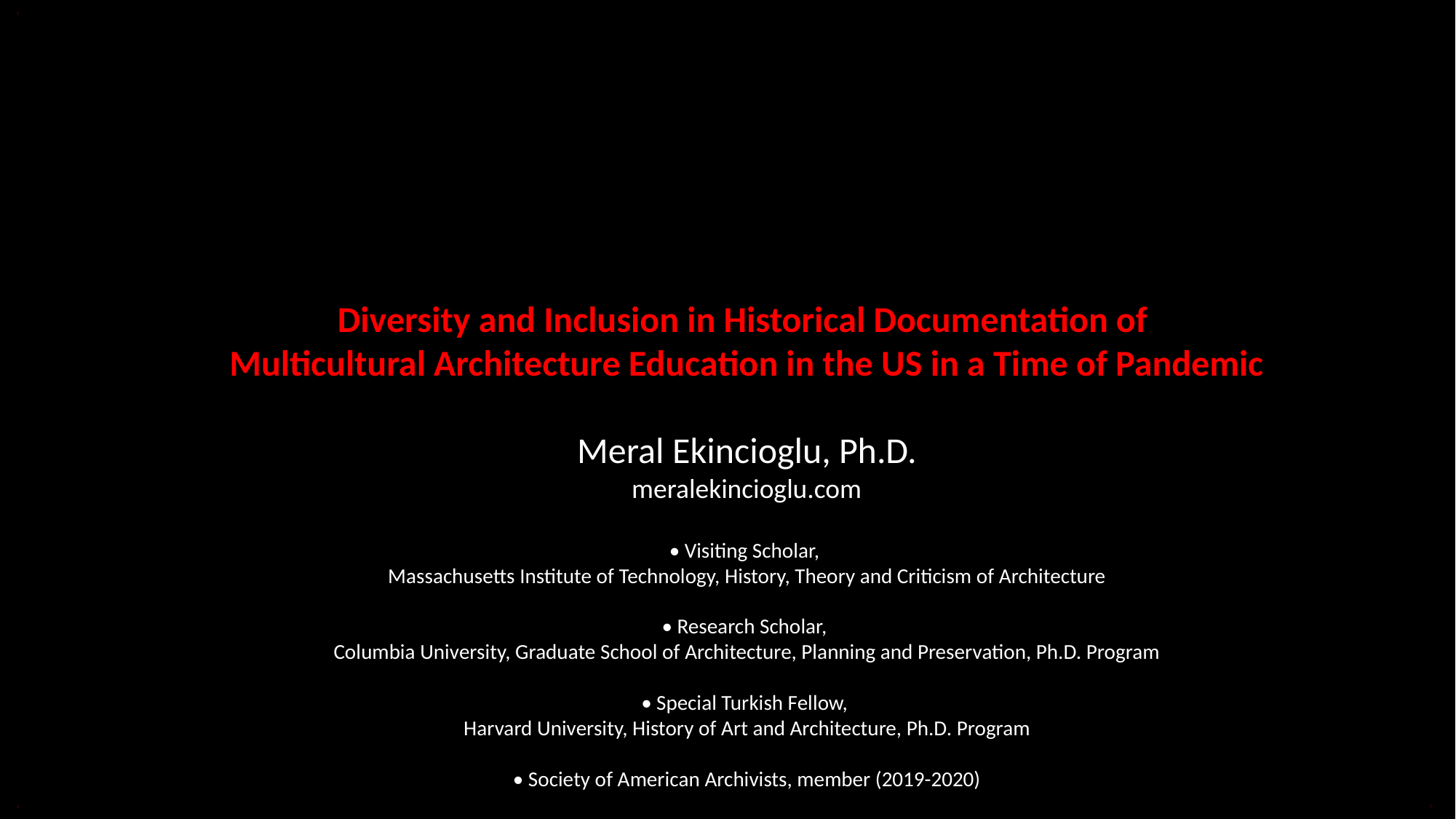

Diversity and Inclusion in Historical Documentation of
Multicultural Architecture Education in the US in a Time of Pandemic

Meral Ekincioglu, Ph.D.
meralekincioglu.com

• Visiting Scholar,
Massachusetts Institute of Technology, History, Theory and Criticism of Architecture

• Research Scholar,
Columbia University, Graduate School of Architecture, Planning and Preservation, Ph.D. Program

• Special Turkish Fellow,
Harvard University, History of Art and Architecture, Ph.D. Program

• Society of American Archivists, member (2019-2020)